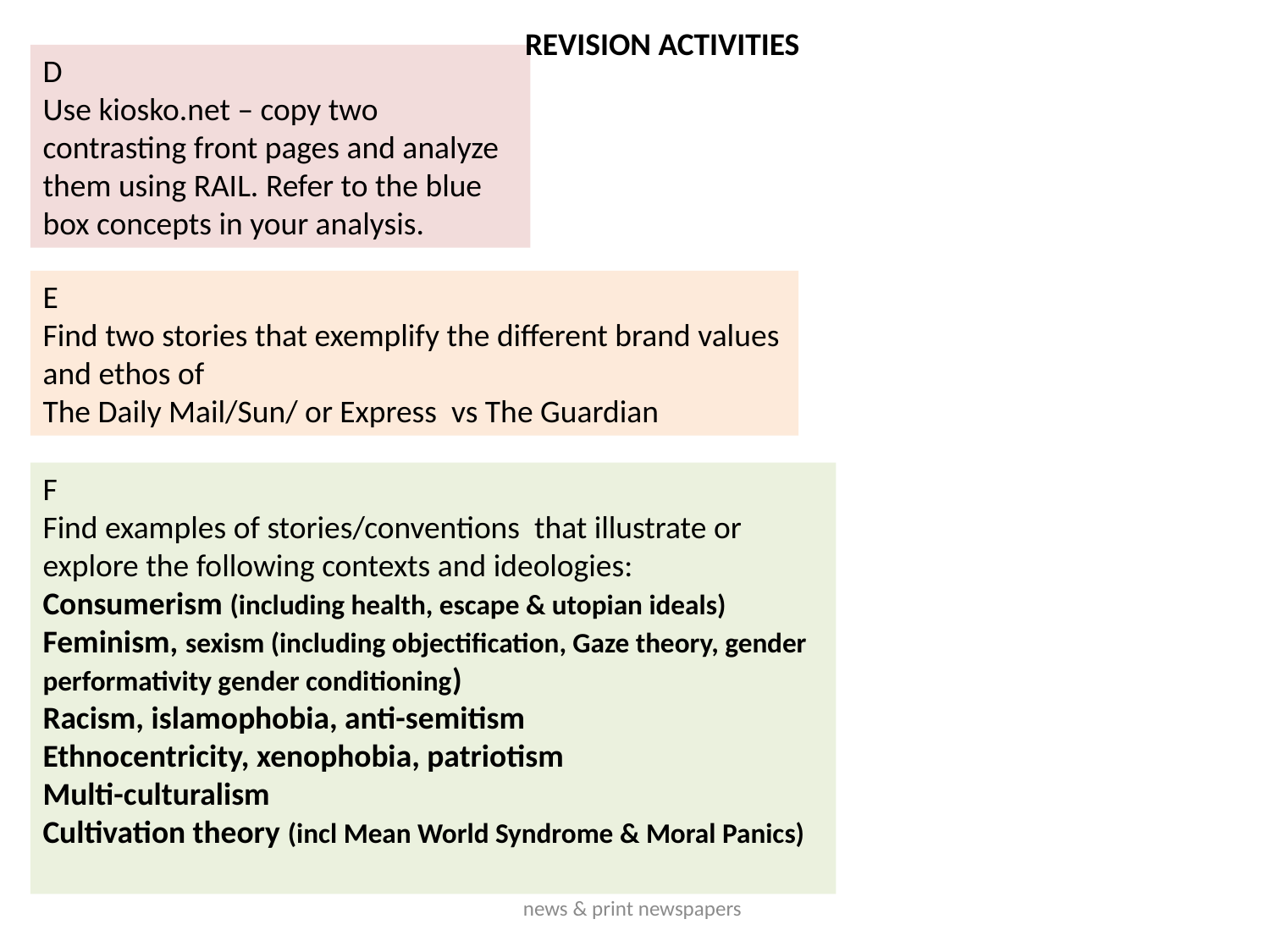

REVISION ACTIVITIES
D
Use kiosko.net – copy two contrasting front pages and analyze them using RAIL. Refer to the blue box concepts in your analysis.
E
Find two stories that exemplify the different brand values and ethos of
The Daily Mail/Sun/ or Express  vs The Guardian
F
Find examples of stories/conventions  that illustrate or explore the following contexts and ideologies:
Consumerism (including health, escape & utopian ideals)
Feminism, sexism (including objectification, Gaze theory, gender performativity gender conditioning)
Racism, islamophobia, anti-semitism
Ethnocentricity, xenophobia, patriotism
Multi-culturalism
Cultivation theory (incl Mean World Syndrome & Moral Panics)

news & print newspapers